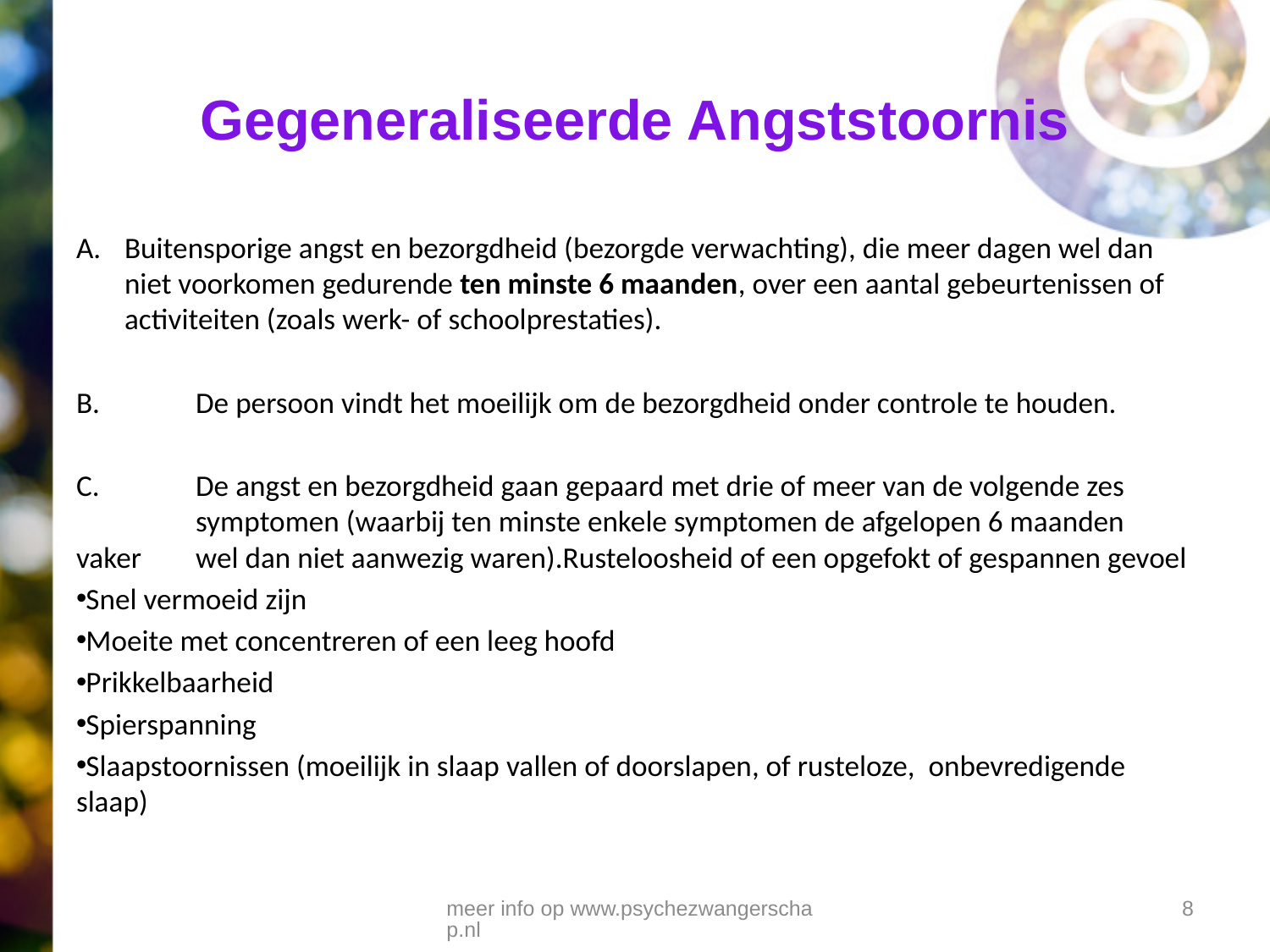

# Gegeneraliseerde Angststoornis
Buitensporige angst en bezorgdheid (bezorgde verwachting), die meer dagen wel dan niet voorkomen gedurende ten minste 6 maanden, over een aantal gebeurtenissen of activiteiten (zoals werk- of schoolprestaties).

B. 	De persoon vindt het moeilijk om de bezorgdheid onder controle te houden.

C. 	De angst en bezorgdheid gaan gepaard met drie of meer van de volgende zes  		 	symptomen (waarbij ten minste enkele symptomen de afgelopen 6 maanden vaker 	wel dan niet aanwezig waren).Rusteloosheid of een opgefokt of gespannen gevoel
Snel vermoeid zijn
Moeite met concentreren of een leeg hoofd
Prikkelbaarheid
Spierspanning
Slaapstoornissen (moeilijk in slaap vallen of doorslapen, of rusteloze,  onbevredigende  	slaap)

meer info op www.psychezwangerschap.nl
8